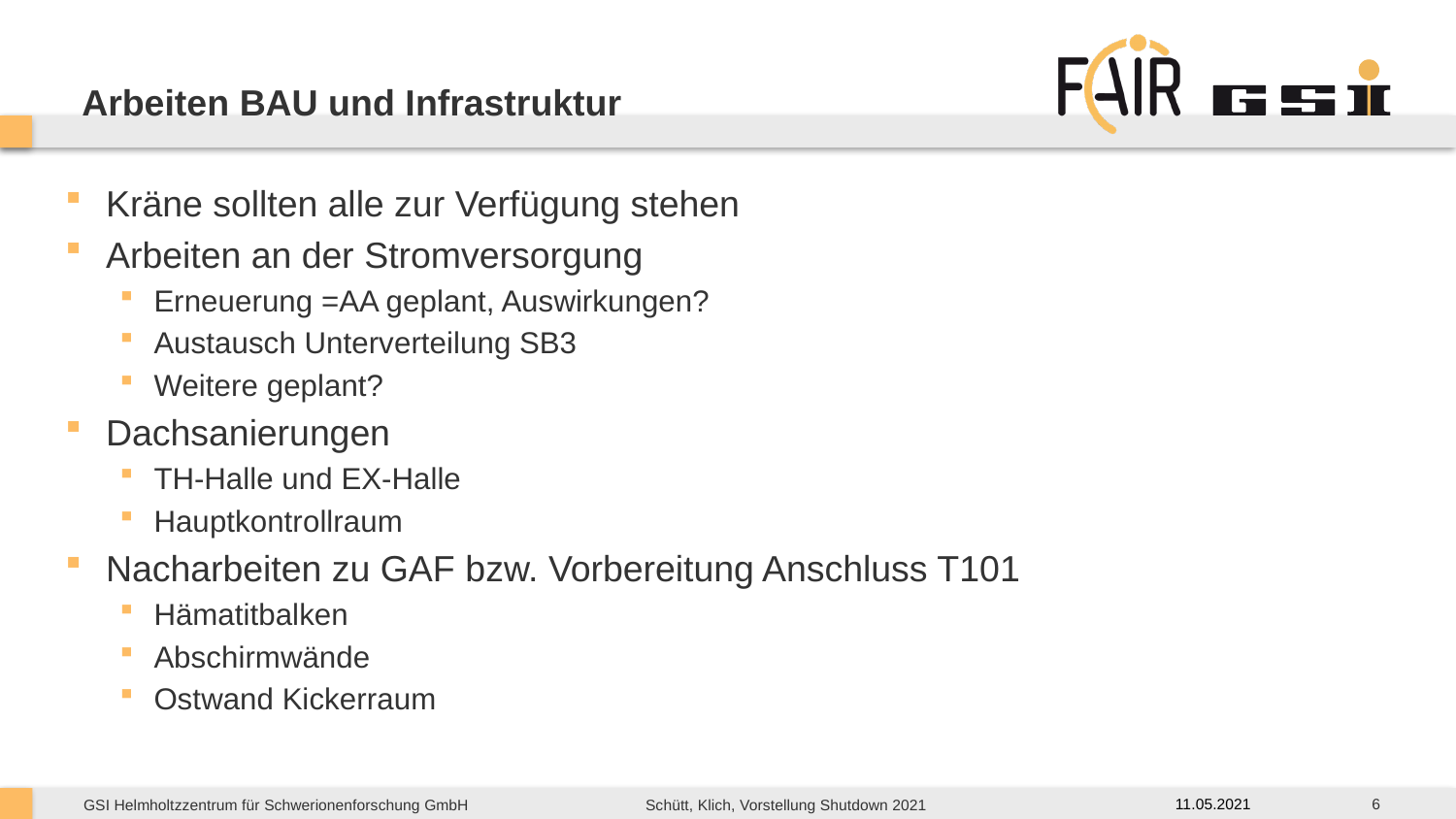

# Arbeiten BAU und Infrastruktur
Kräne sollten alle zur Verfügung stehen
Arbeiten an der Stromversorgung
Erneuerung =AA geplant, Auswirkungen?
Austausch Unterverteilung SB3
Weitere geplant?
Dachsanierungen
TH-Halle und EX-Halle
Hauptkontrollraum
Nacharbeiten zu GAF bzw. Vorbereitung Anschluss T101
Hämatitbalken
Abschirmwände
Ostwand Kickerraum

6
11.05.2021
Schütt, Klich, Vorstellung Shutdown 2021